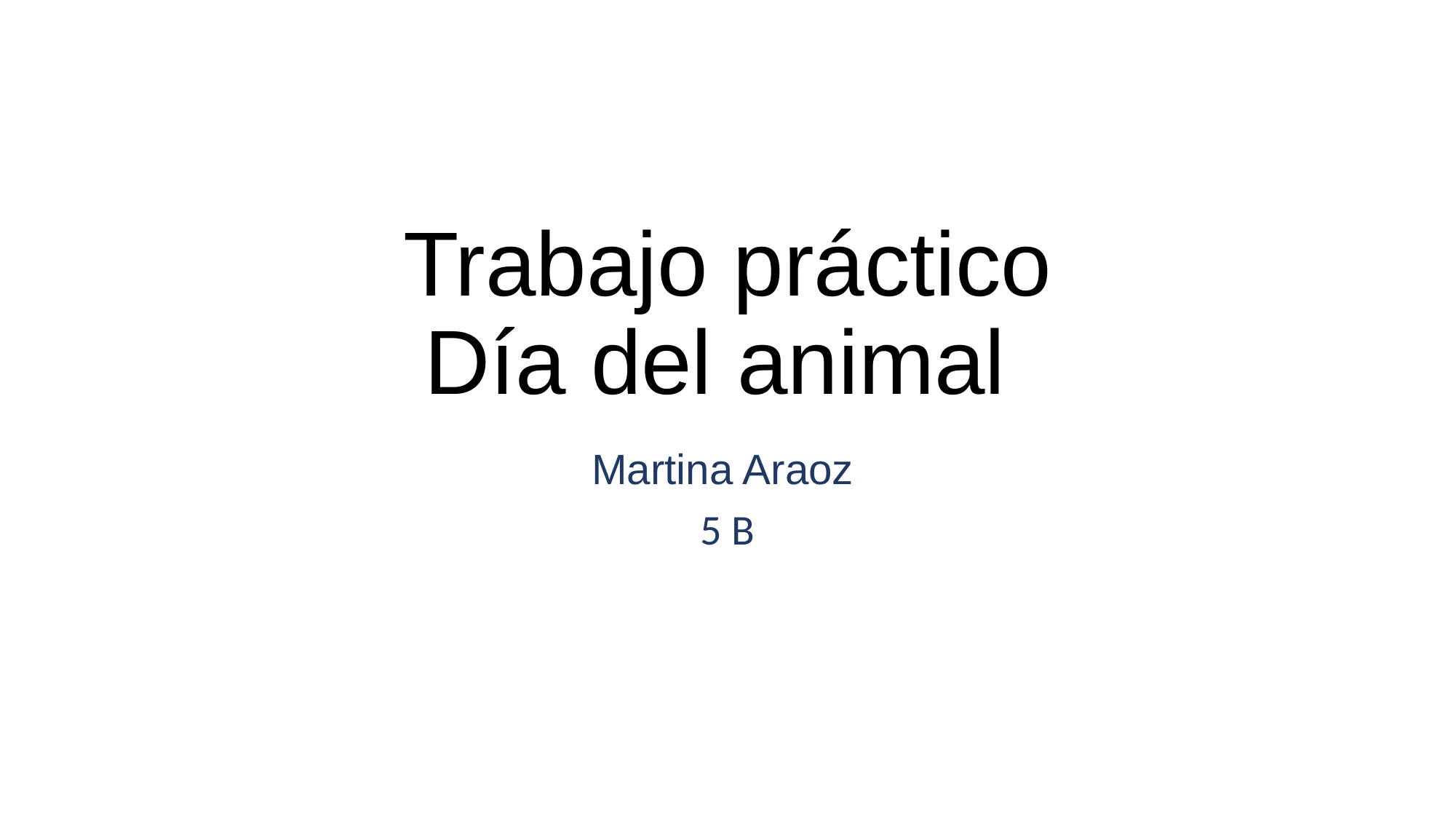

# Trabajo práctico Día del animal
Martina Araoz
5 B